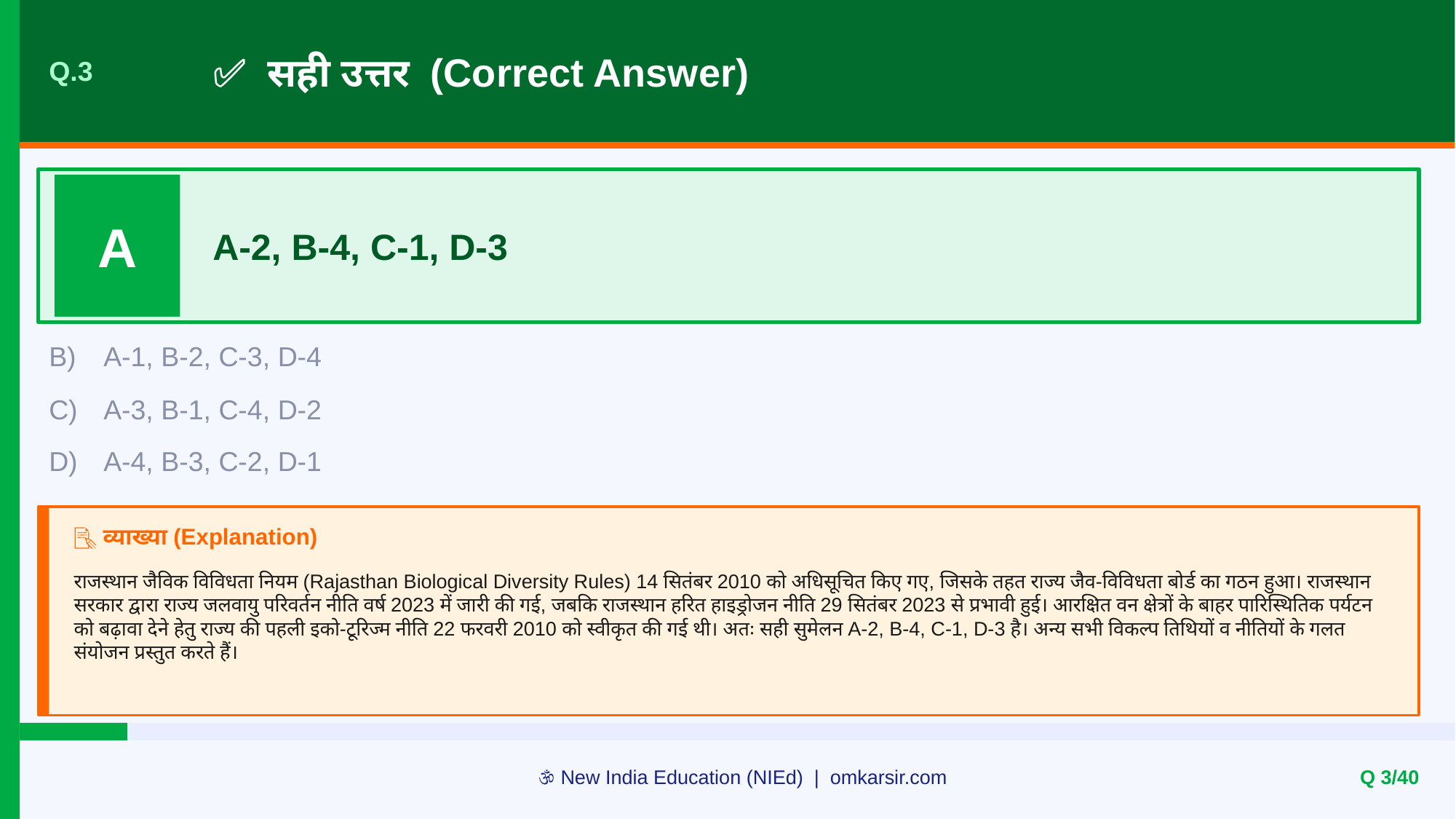

✅  सही उत्तर  (Correct Answer)
Q.3

A
A-2, B-4, C-1, D-3
B)
A-1, B-2, C-3, D-4
C)
A-3, B-1, C-4, D-2
D)
A-4, B-3, C-2, D-1

📝 व्याख्या (Explanation)
राजस्थान जैविक विविधता नियम (Rajasthan Biological Diversity Rules) 14 सितंबर 2010 को अधिसूचित किए गए, जिसके तहत राज्य जैव-विविधता बोर्ड का गठन हुआ। राजस्थान सरकार द्वारा राज्य जलवायु परिवर्तन नीति वर्ष 2023 में जारी की गई, जबकि राजस्थान हरित हाइड्रोजन नीति 29 सितंबर 2023 से प्रभावी हुई। आरक्षित वन क्षेत्रों के बाहर पारिस्थितिक पर्यटन को बढ़ावा देने हेतु राज्य की पहली इको-टूरिज्म नीति 22 फरवरी 2010 को स्वीकृत की गई थी। अतः सही सुमेलन A-2, B-4, C-1, D-3 है। अन्य सभी विकल्प तिथियों व नीतियों के गलत संयोजन प्रस्तुत करते हैं।

🕉️ New India Education (NIEd)  |  omkarsir.com
Q 3/40